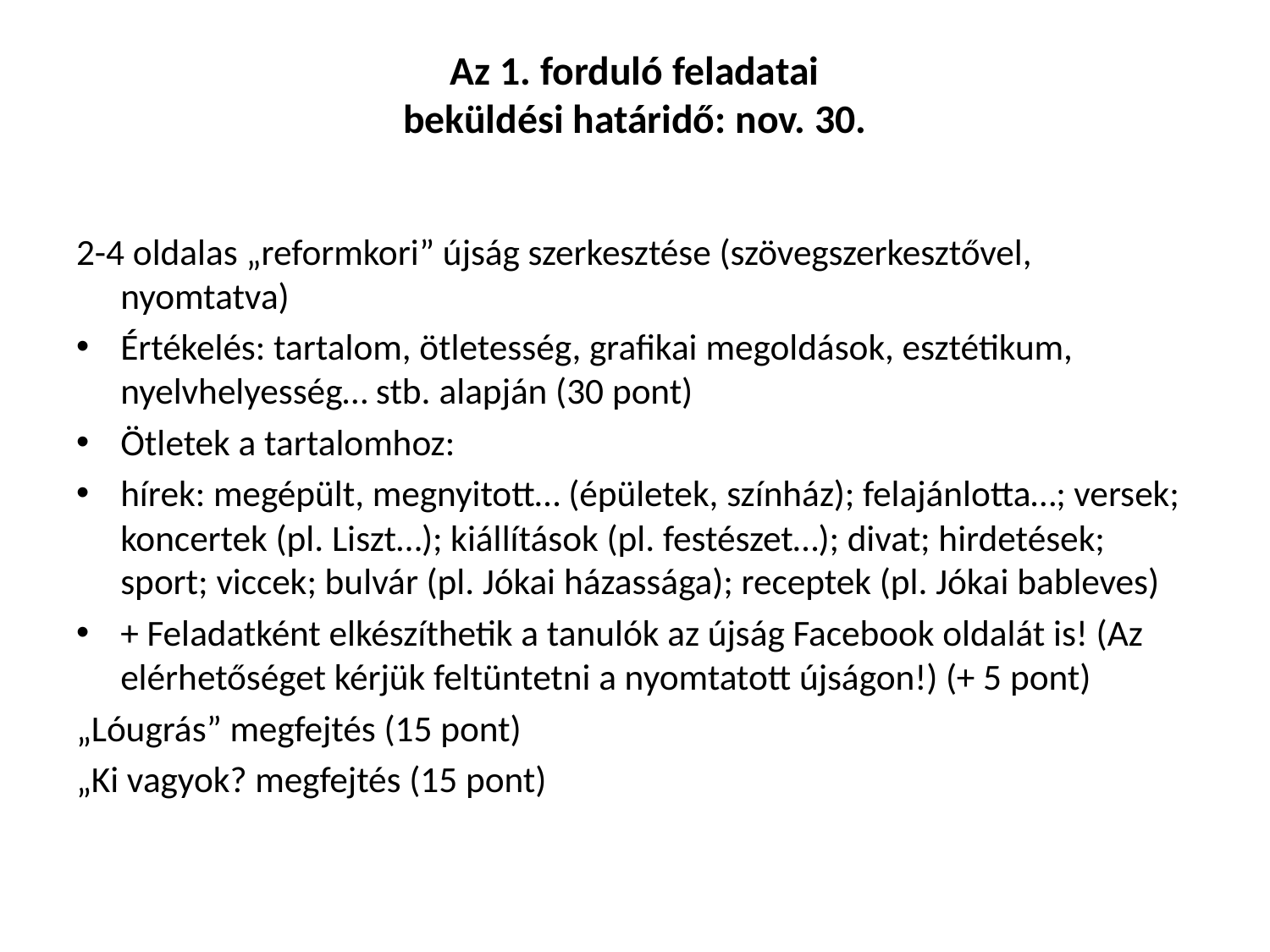

# Az 1. forduló feladatai beküldési határidő: nov. 30.
2-4 oldalas „reformkori” újság szerkesztése (szövegszerkesztővel, nyomtatva)
Értékelés: tartalom, ötletesség, grafikai megoldások, esztétikum, nyelvhelyesség… stb. alapján (30 pont)
Ötletek a tartalomhoz:
hírek: megépült, megnyitott… (épületek, színház); felajánlotta…; versek; koncertek (pl. Liszt…); kiállítások (pl. festészet…); divat; hirdetések; sport; viccek; bulvár (pl. Jókai házassága); receptek (pl. Jókai bableves)
+ Feladatként elkészíthetik a tanulók az újság Facebook oldalát is! (Az elérhetőséget kérjük feltüntetni a nyomtatott újságon!) (+ 5 pont)
„Lóugrás” megfejtés (15 pont)
„Ki vagyok? megfejtés (15 pont)